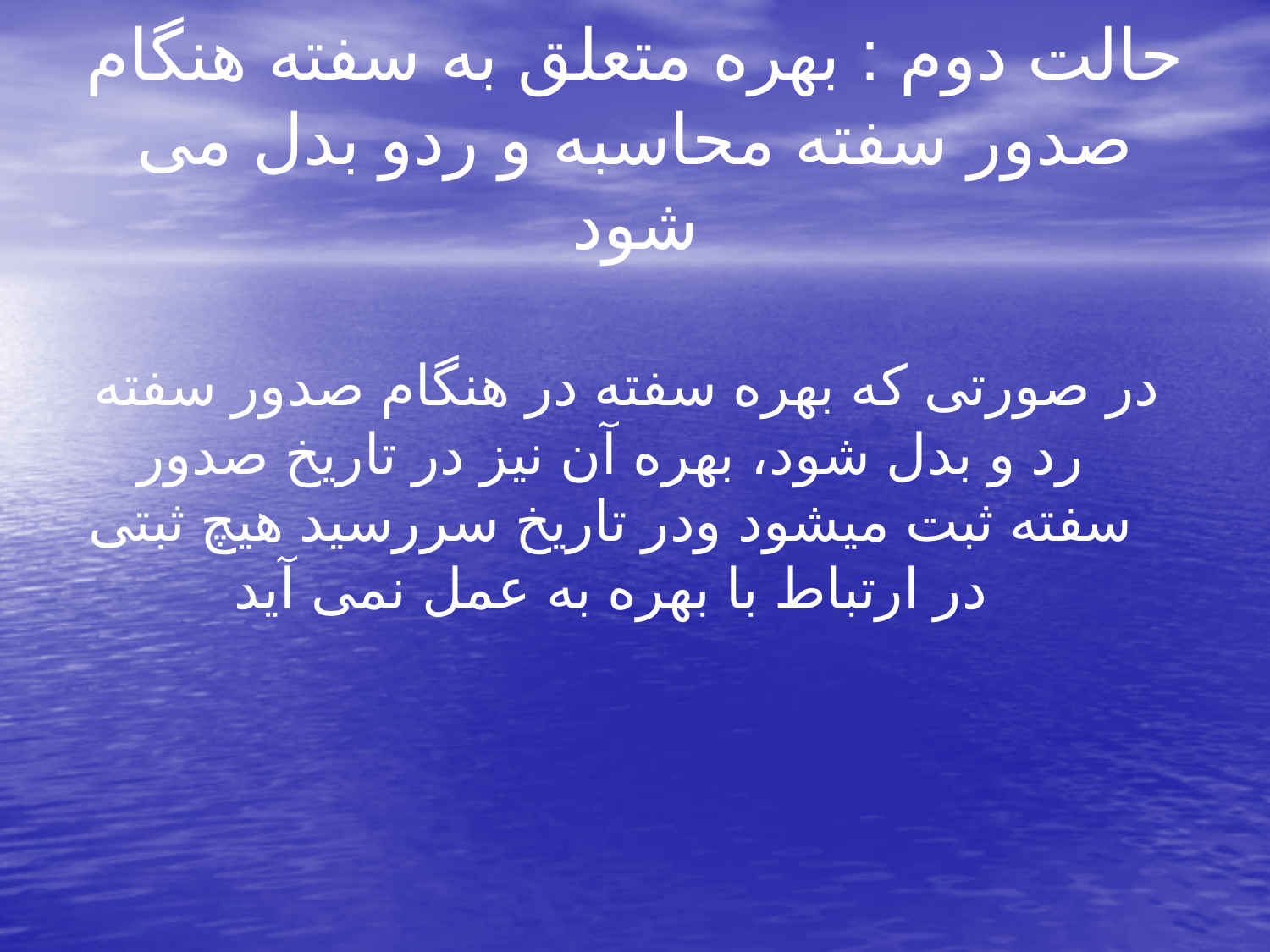

# حالت دوم : بهره متعلق به سفته هنگام صدور سفته محاسبه و ردو بدل می شود

 در صورتی که بهره سفته در هنگام صدور سفته رد و بدل شود، بهره آن نیز در تاریخ صدور سفته ثبت میشود ودر تاریخ سررسید هیچ ثبتی در ارتباط با بهره به عمل نمی آید